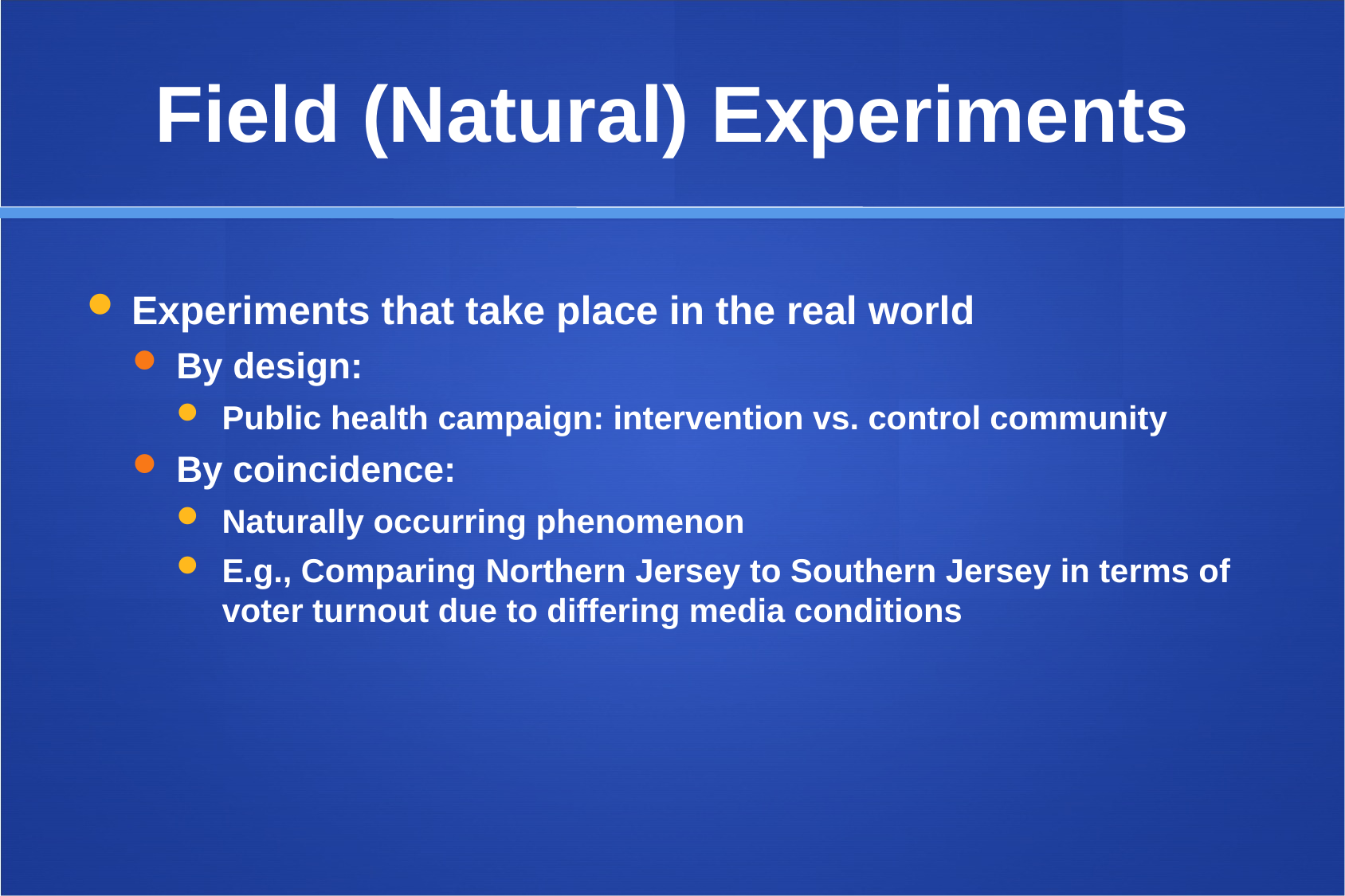

# Field (Natural) Experiments
Experiments that take place in the real world
By design:
Public health campaign: intervention vs. control community
By coincidence:
Naturally occurring phenomenon
E.g., Comparing Northern Jersey to Southern Jersey in terms of voter turnout due to differing media conditions